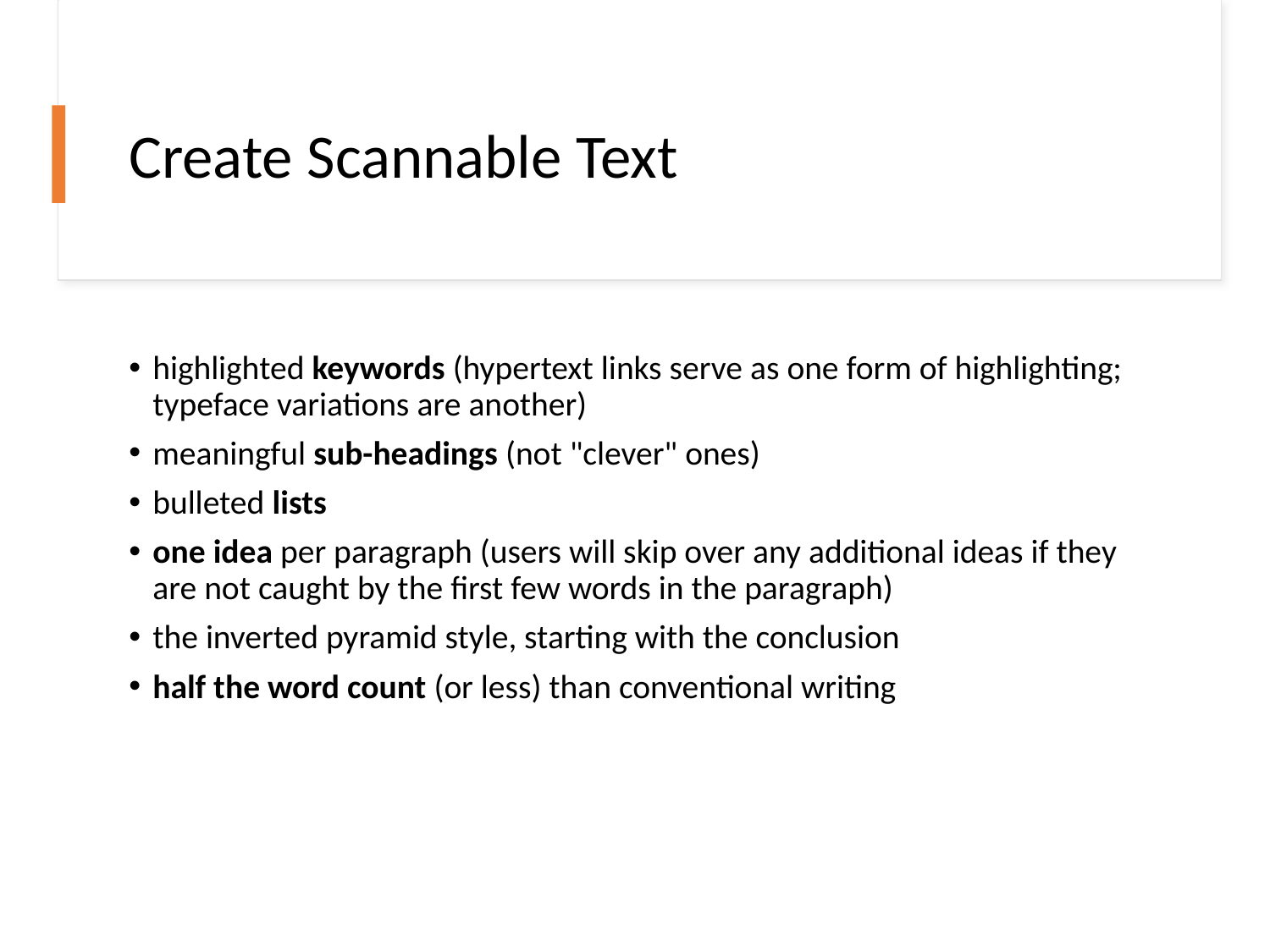

# Create Scannable Text

highlighted keywords (hypertext links serve as one form of highlighting; typeface variations are another)
meaningful sub-headings (not "clever" ones)
bulleted lists
one idea per paragraph (users will skip over any additional ideas if they are not caught by the first few words in the paragraph)
the inverted pyramid style, starting with the conclusion
half the word count (or less) than conventional writing